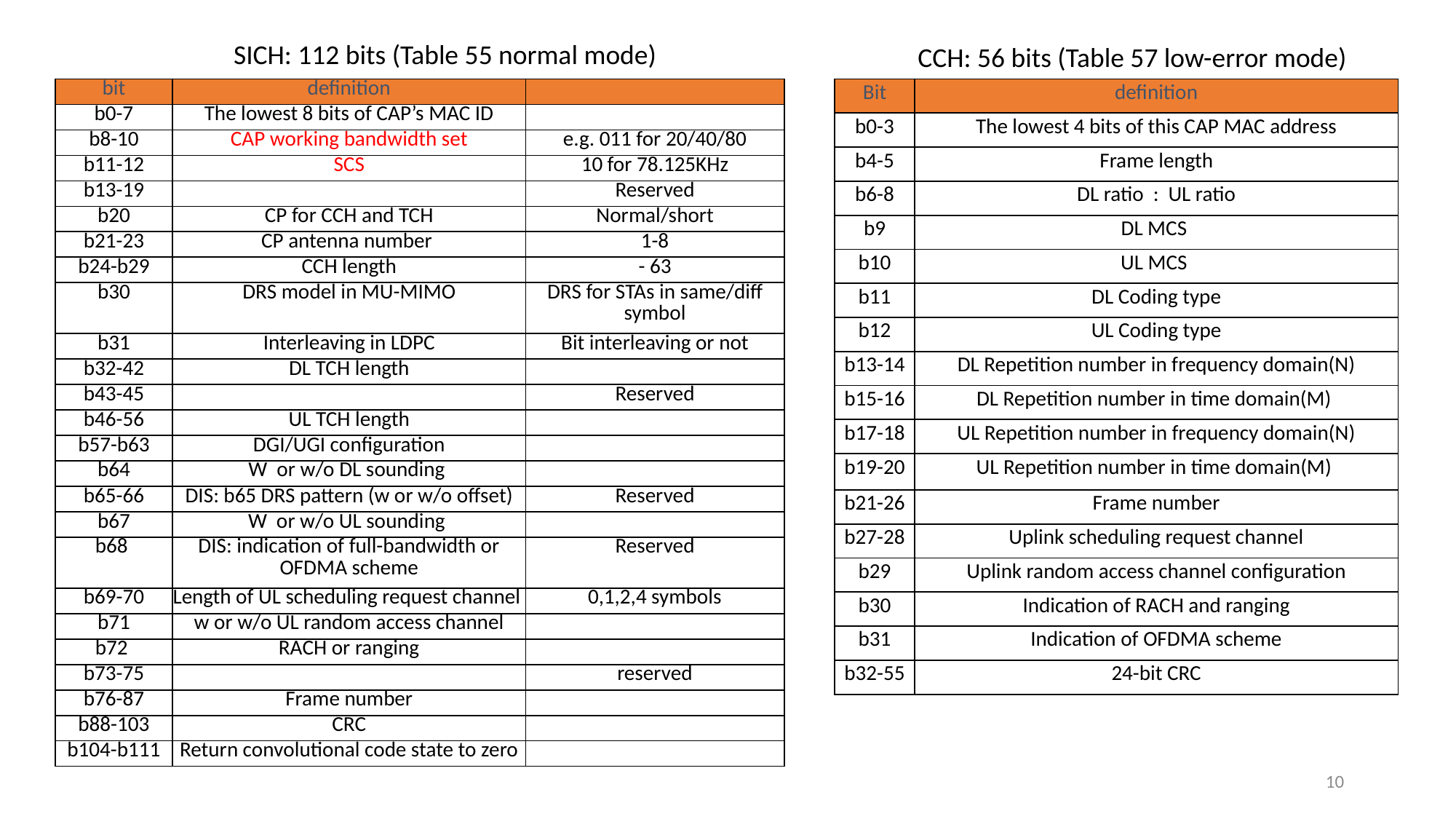

SICH: 112 bits (Table 55 normal mode)
CCH: 56 bits (Table 57 low-error mode)
| bit | definition |  |
| --- | --- | --- |
| b0-7 | The lowest 8 bits of CAP’s MAC ID |  |
| b8-10 | CAP working bandwidth set | e.g. 011 for 20/40/80 |
| b11-12 | SCS | 10 for 78.125KHz |
| b13-19 |  | Reserved |
| b20 | CP for CCH and TCH | Normal/short |
| b21-23 | CP antenna number | 1-8 |
| b24-b29 | CCH length | - 63 |
| b30 | DRS model in MU-MIMO | DRS for STAs in same/diff symbol |
| b31 | Interleaving in LDPC | Bit interleaving or not |
| b32-42 | DL TCH length |  |
| b43-45 |  | Reserved |
| b46-56 | UL TCH length |  |
| b57-b63 | DGI/UGI configuration |  |
| b64 | W or w/o DL sounding |  |
| b65-66 | DIS: b65 DRS pattern (w or w/o offset) | Reserved |
| b67 | W or w/o UL sounding |  |
| b68 | DIS: indication of full-bandwidth or OFDMA scheme | Reserved |
| b69-70 | Length of UL scheduling request channel | 0,1,2,4 symbols |
| b71 | w or w/o UL random access channel |  |
| b72 | RACH or ranging |  |
| b73-75 |  | reserved |
| b76-87 | Frame number |  |
| b88-103 | CRC |  |
| b104-b111 | Return convolutional code state to zero |  |
| Bit | definition |
| --- | --- |
| b0-3 | The lowest 4 bits of this CAP MAC address |
| b4-5 | Frame length |
| b6-8 | DL ratio : UL ratio |
| b9 | DL MCS |
| b10 | UL MCS |
| b11 | DL Coding type |
| b12 | UL Coding type |
| b13-14 | DL Repetition number in frequency domain(N) |
| b15-16 | DL Repetition number in time domain(M) |
| b17-18 | UL Repetition number in frequency domain(N) |
| b19-20 | UL Repetition number in time domain(M) |
| b21-26 | Frame number |
| b27-28 | Uplink scheduling request channel |
| b29 | Uplink random access channel configuration |
| b30 | Indication of RACH and ranging |
| b31 | Indication of OFDMA scheme |
| b32-55 | 24-bit CRC |
10